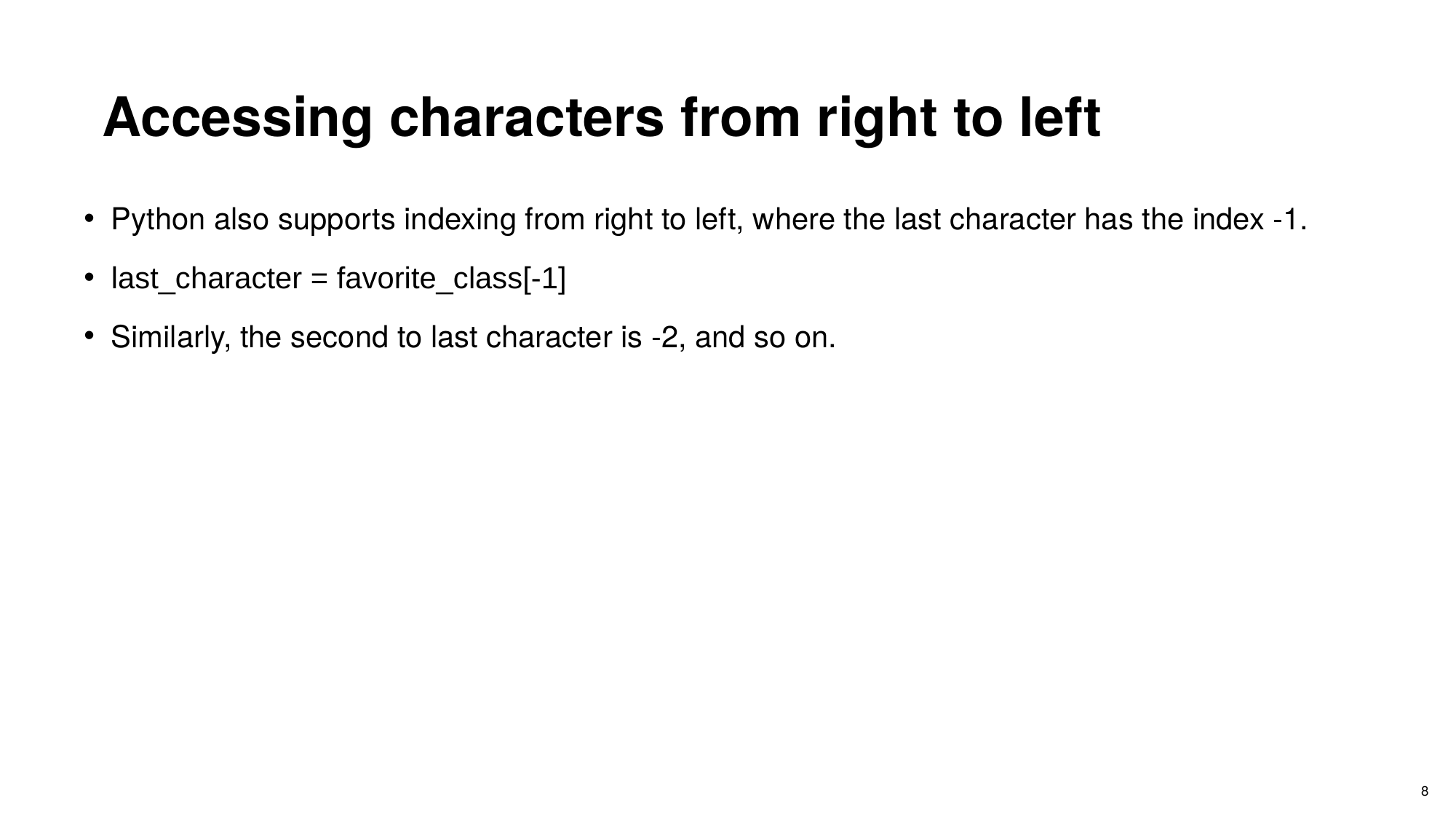

Accessing characters from right to left

Python also supports indexing from right to left, where the last character has the index -1.
last_character = favorite_class[-1]
Similarly, the second to last character is -2, and so on.

8